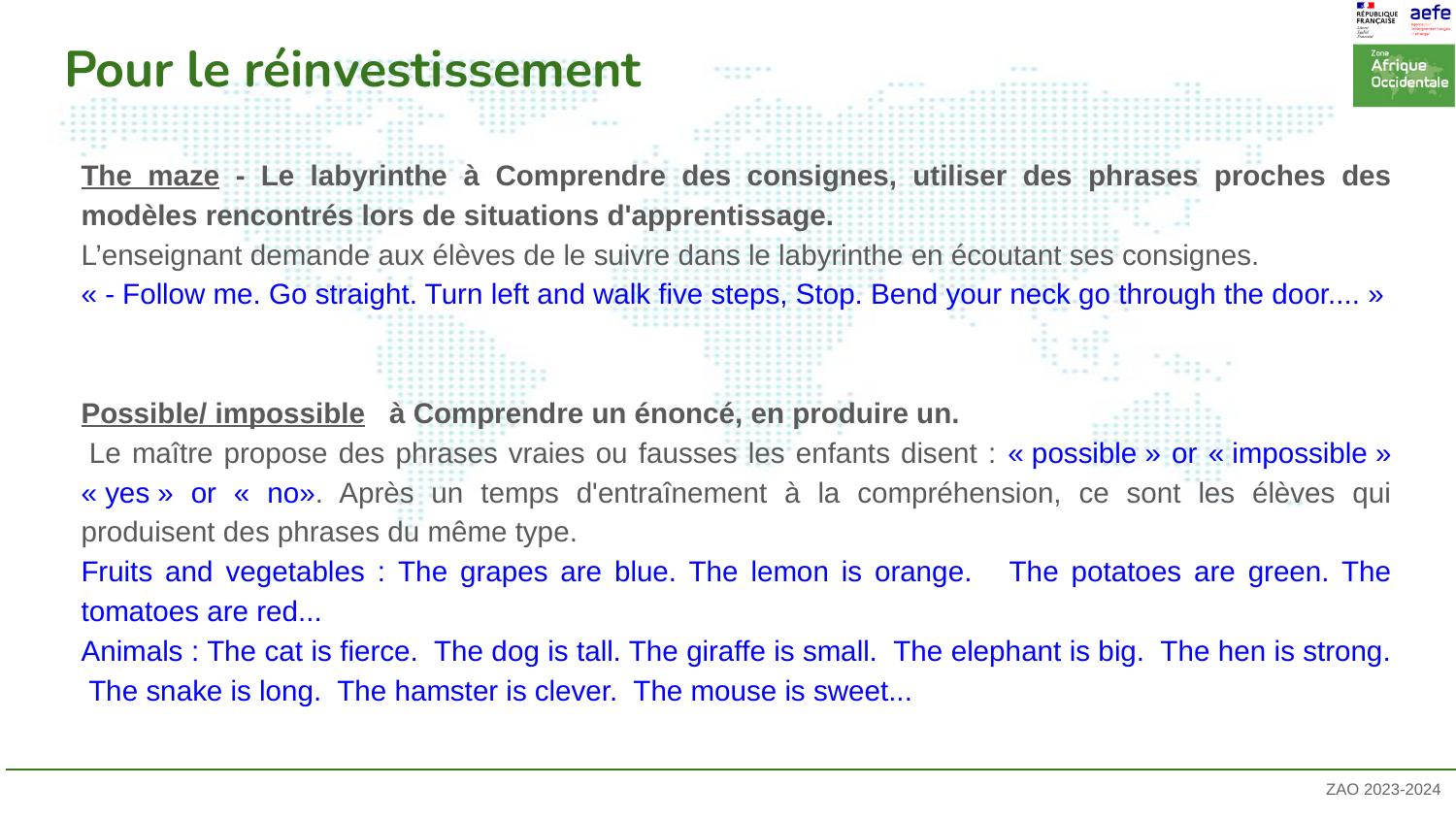

# Pour le réinvestissement
The maze - Le labyrinthe à Comprendre des consignes, utiliser des phrases proches des modèles rencontrés lors de situations d'apprentissage.
L’enseignant demande aux élèves de le suivre dans le labyrinthe en écoutant ses consignes.
« - Follow me. Go straight. Turn left and walk five steps, Stop. Bend your neck go through the door.... »

Possible/ impossible   à Comprendre un énoncé, en produire un.
 Le maître propose des phrases vraies ou fausses les enfants disent : « possible » or « impossible » « yes » or « no». Après un temps d'entraînement à la compréhension, ce sont les élèves qui produisent des phrases du même type.
Fruits and vegetables : The grapes are blue. The lemon is orange.   The potatoes are green. The tomatoes are red...
Animals : The cat is fierce.  The dog is tall. The giraffe is small.  The elephant is big.  The hen is strong.  The snake is long.  The hamster is clever.  The mouse is sweet...